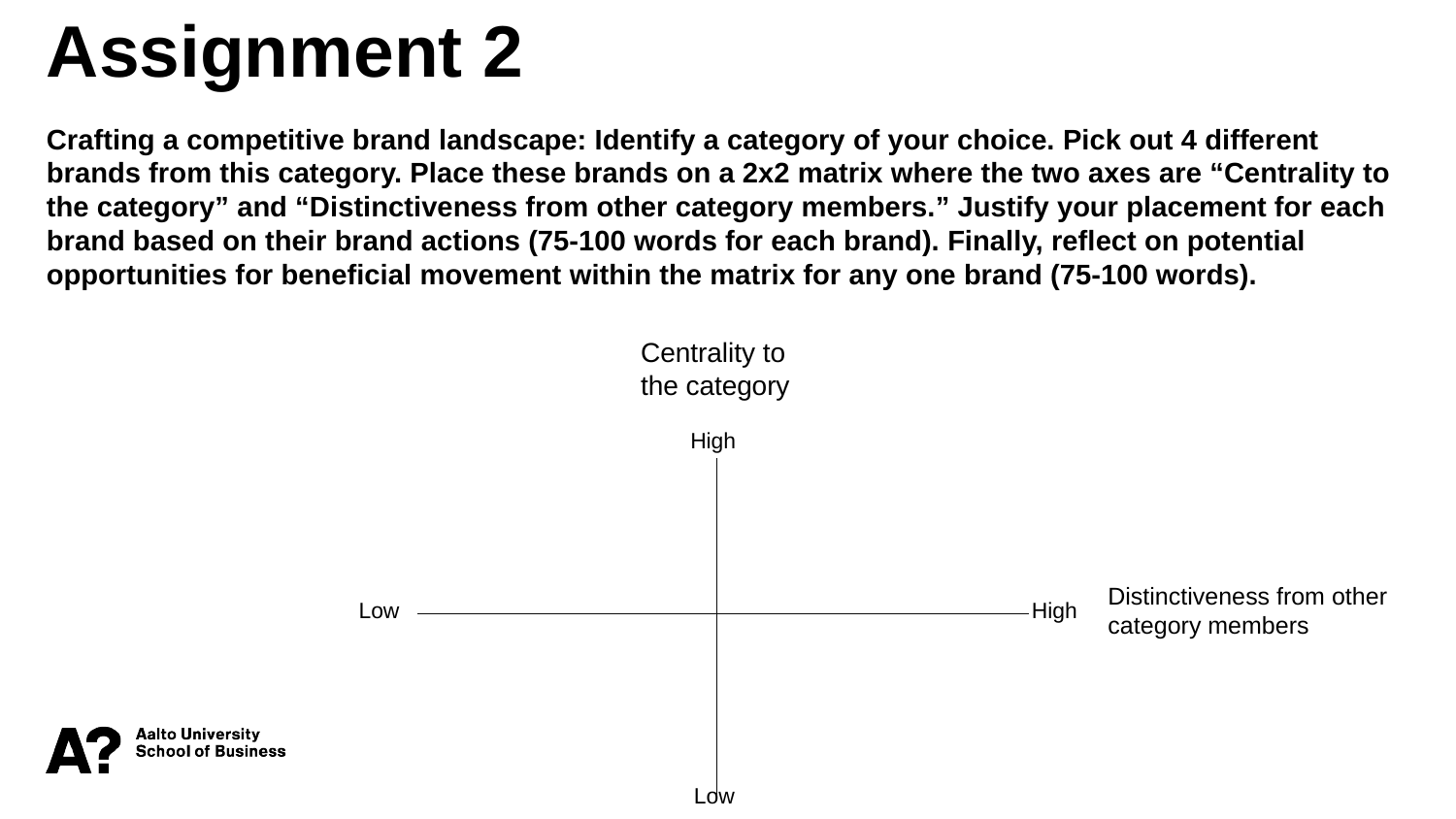

Assignment 2
Crafting a competitive brand landscape: Identify a category of your choice. Pick out 4 different brands from this category. Place these brands on a 2x2 matrix where the two axes are “Centrality to the category” and “Distinctiveness from other category members.” Justify your placement for each brand based on their brand actions (75-100 words for each brand). Finally, reflect on potential opportunities for beneficial movement within the matrix for any one brand (75-100 words).
Centrality to
the category
High
Distinctiveness from other
category members
Low
High
Low